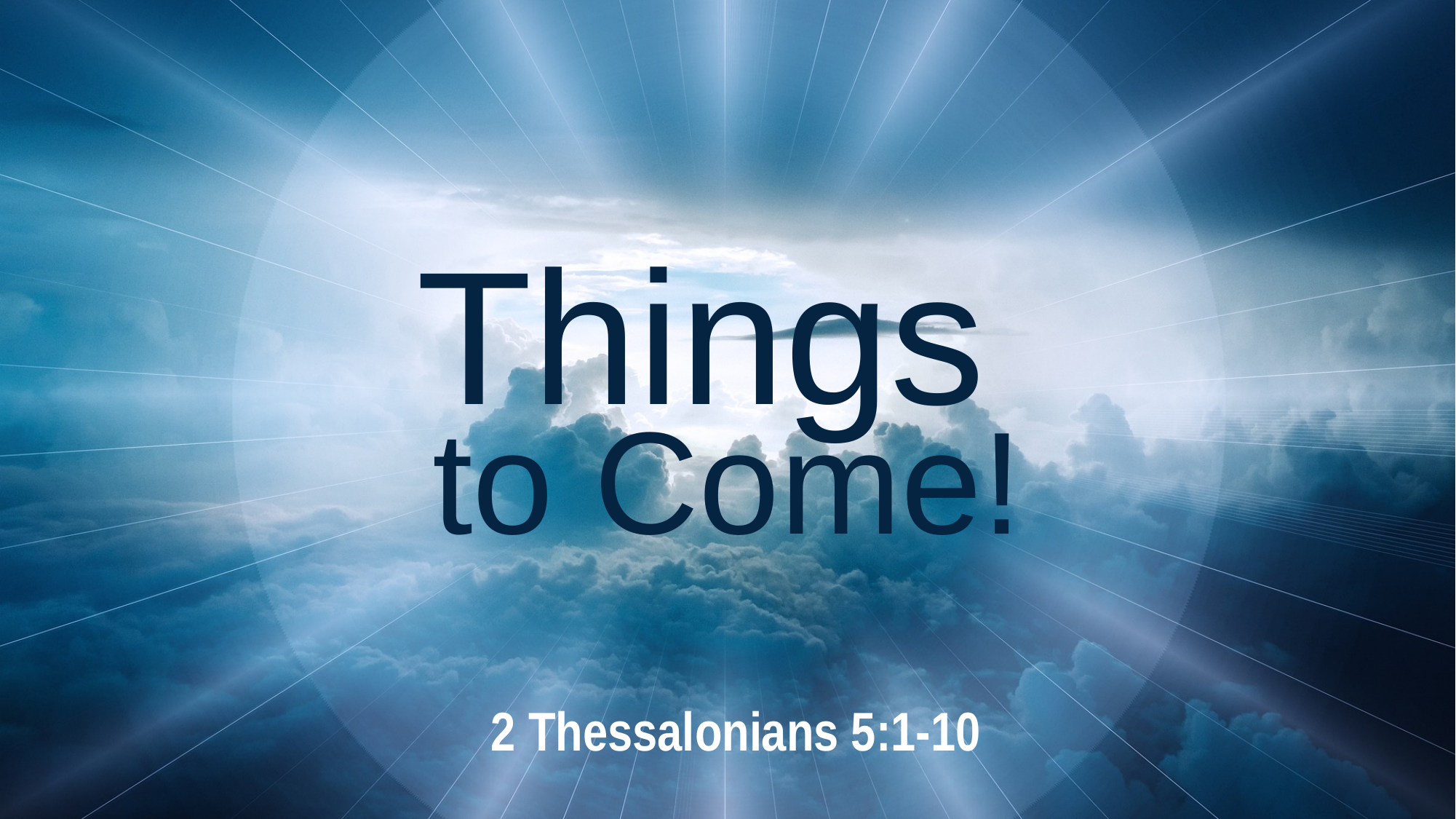

# Things to Come!
2 Thessalonians 5:1-10